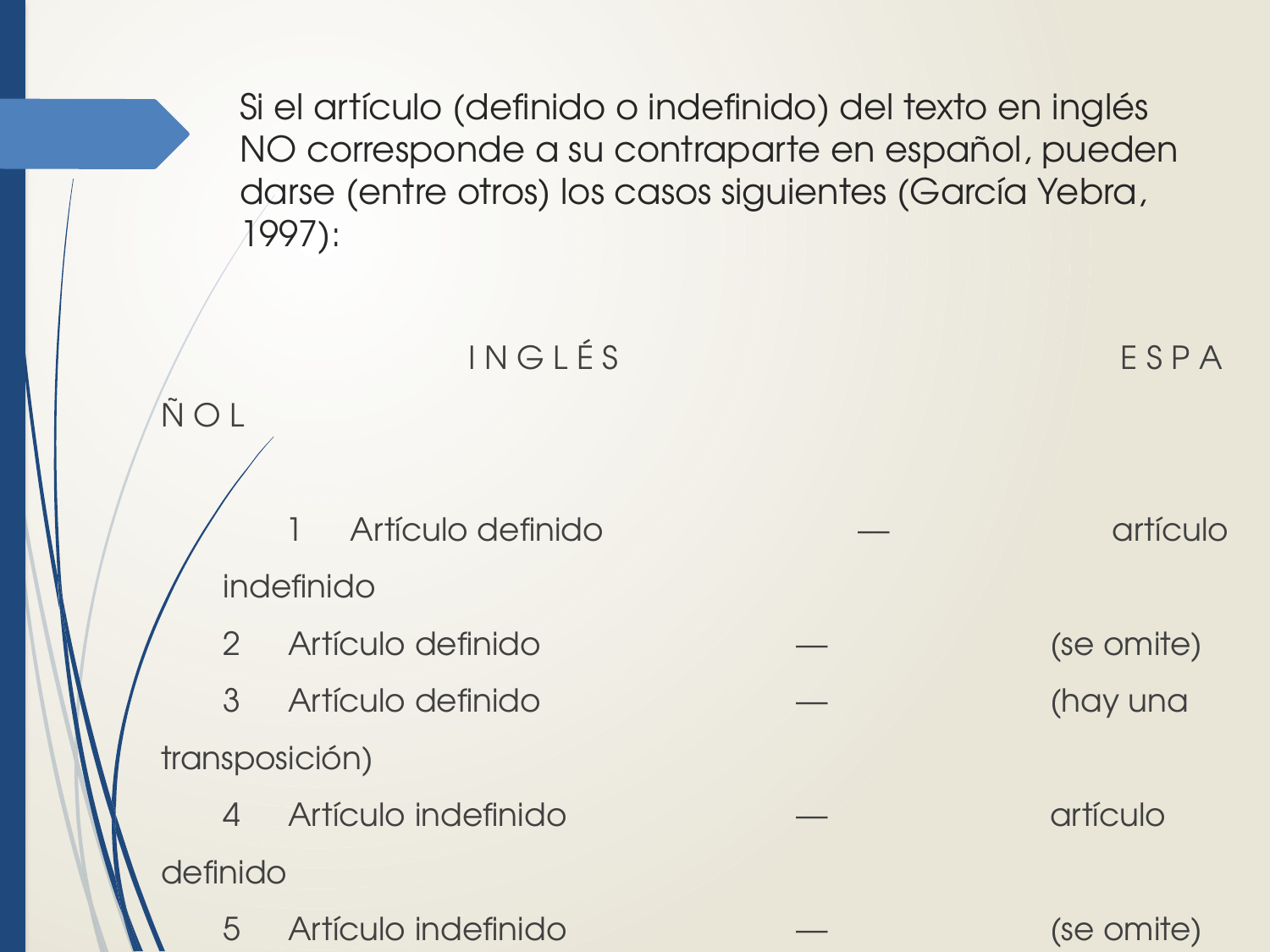

# Si el artículo (definido o indefinido) del texto en inglés NO corresponde a su contraparte en español, pueden darse (entre otros) los casos siguientes (García Yebra, 1997):
		      I N G L É S 				        E S P A Ñ O L

1	Artículo definido 		—		artículo indefinido
2	Artículo definido 		—		(se omite)
3	Artículo definido 		—		(hay una transposición)
4	Artículo indefinido 		—		artículo definido
5	Artículo indefinido 		—		(se omite)
6	Artículo indefinido 		—		(hay una transposición)
	7	(sin artículo)				—		artículo definido o indefinido